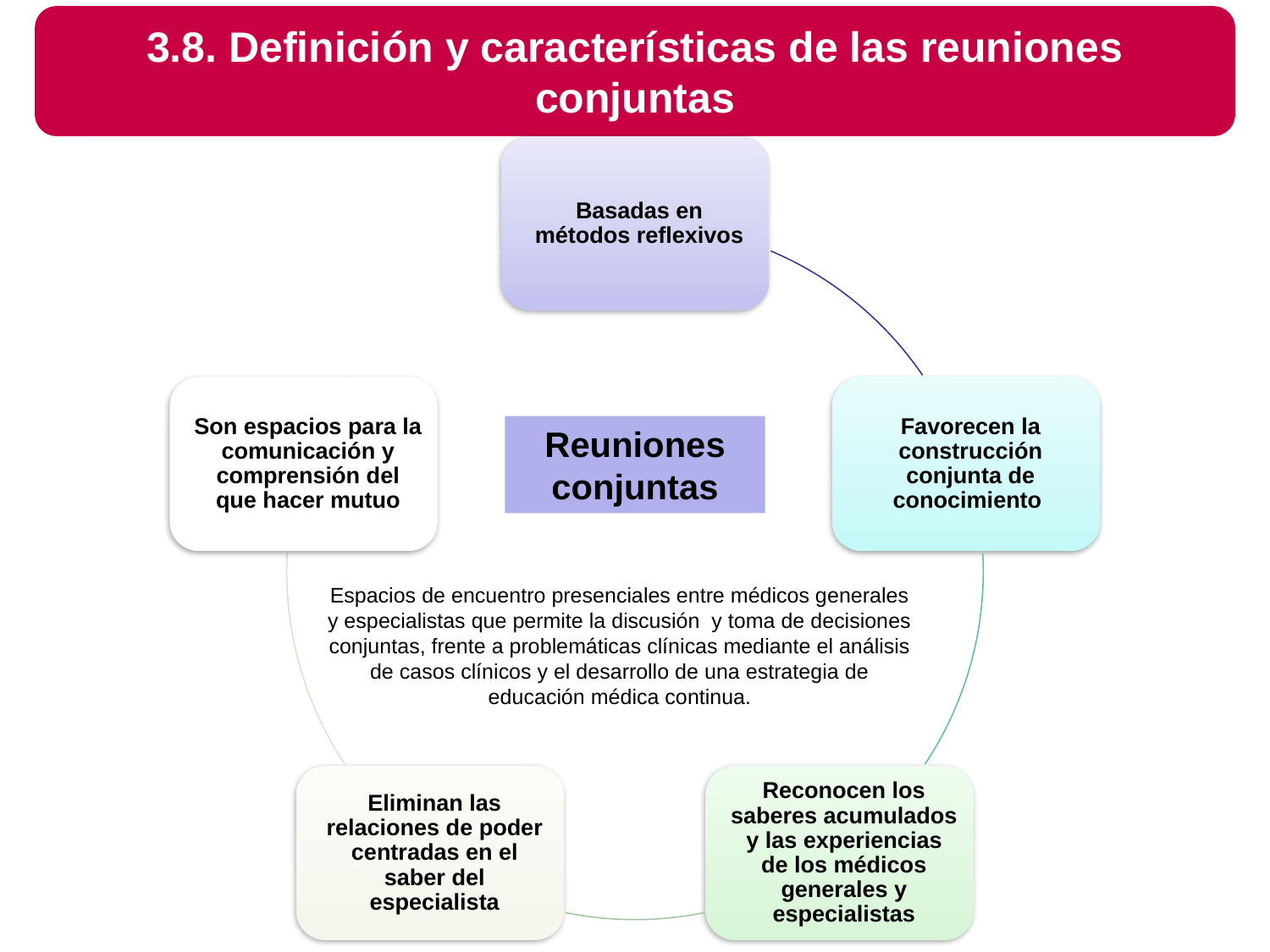

# 3.8. Definición y características de las reuniones conjuntas
Basadas en métodos reflexivos
Favorecen la construcción conjunta de conocimiento
Reconocen los saberes acumulados y las experiencias de los médicos generales y especialistas
Eliminan las relaciones de poder centradas en el saber del especialista
Son espacios para la comunicación y comprensión del que hacer mutuo
Reuniones conjuntas
Espacios de encuentro presenciales entre médicos generales y especialistas que permite la discusión  y toma de decisiones conjuntas, frente a problemáticas clínicas mediante el análisis de casos clínicos y el desarrollo de una estrategia de educación médica continua.